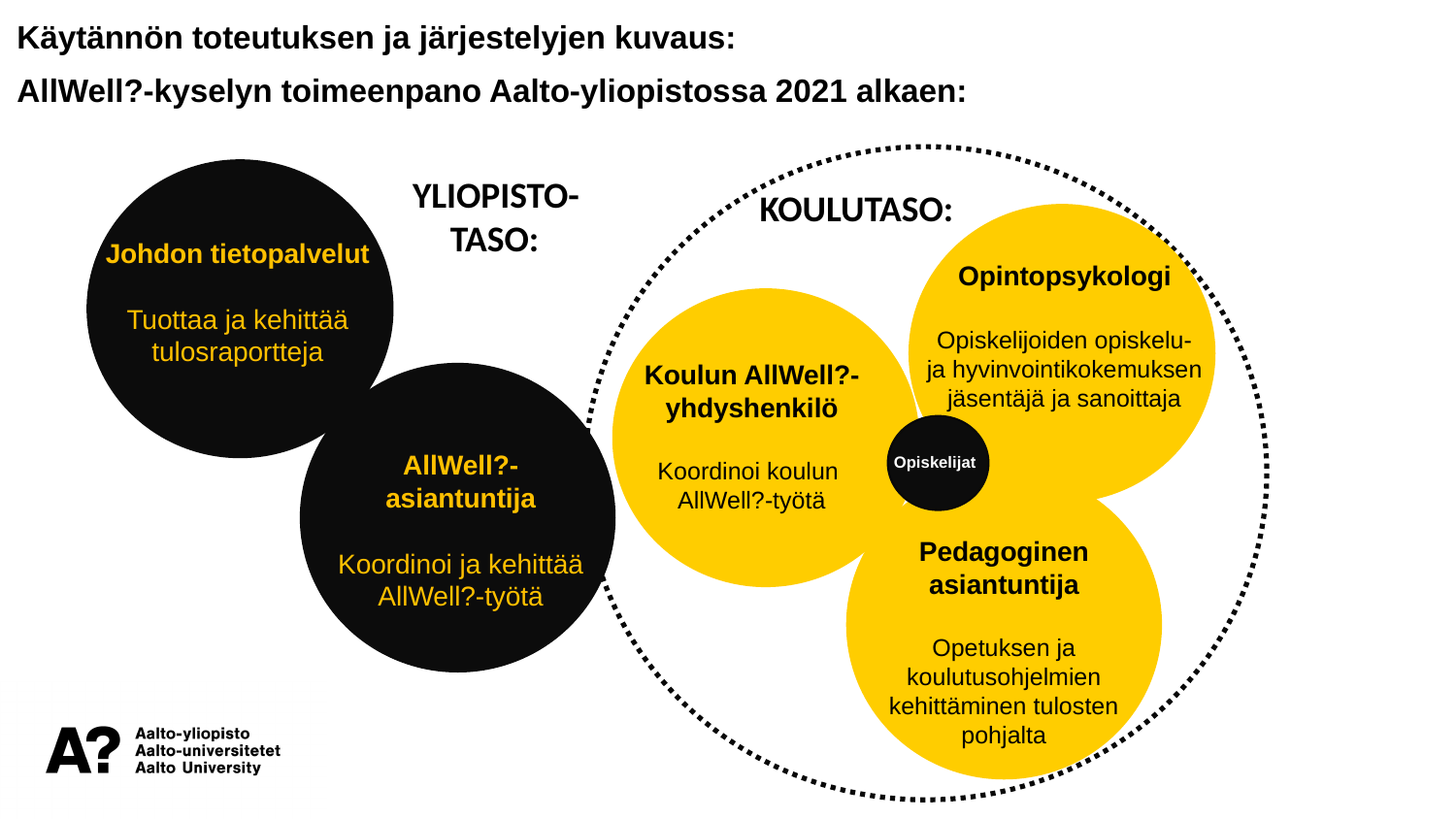

Käytännön toteutuksen ja järjestelyjen kuvaus:
AllWell?-kyselyn toimeenpano Aalto-yliopistossa 2021 alkaen:

YLIOPISTO-TASO:
KOULUTASO:

Johdon tietopalvelut

Tuottaa ja kehittää tulosraportteja
Opintopsykologi

Opiskelijoiden opiskelu- ja hyvinvointikokemuksen jäsentäjä ja sanoittaja

Koulun AllWell?-yhdyshenkilö

Koordinoi koulun
AllWell?-työtä

AllWell?- asiantuntija

Koordinoi ja kehittää AllWell?-työtä

Opiskelijat

Pedagoginen asiantuntija

Opetuksen ja koulutusohjelmien kehittäminen tulosten pohjalta